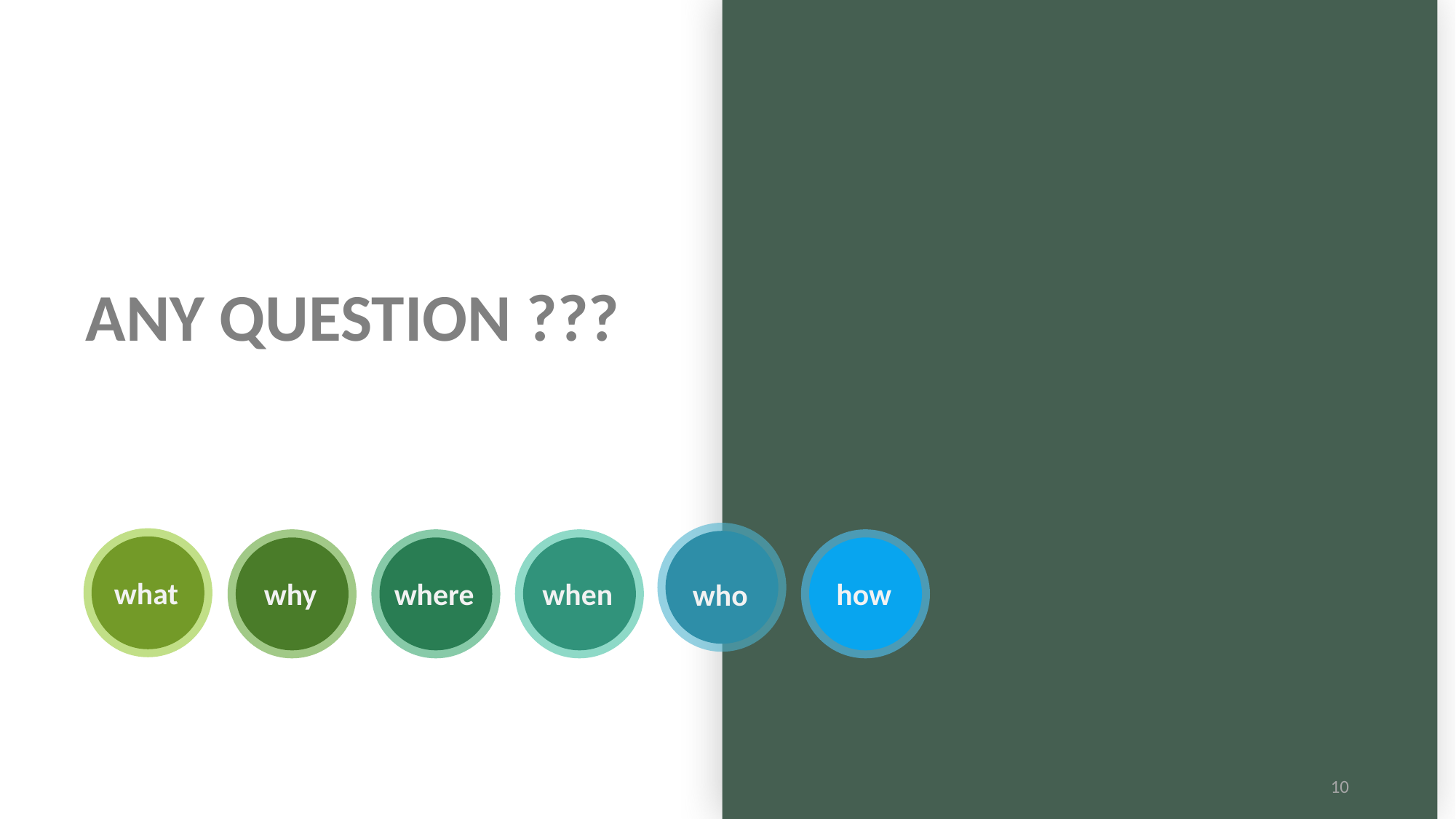

ANY QUESTION ???

what
why
where
when
how
who
 10